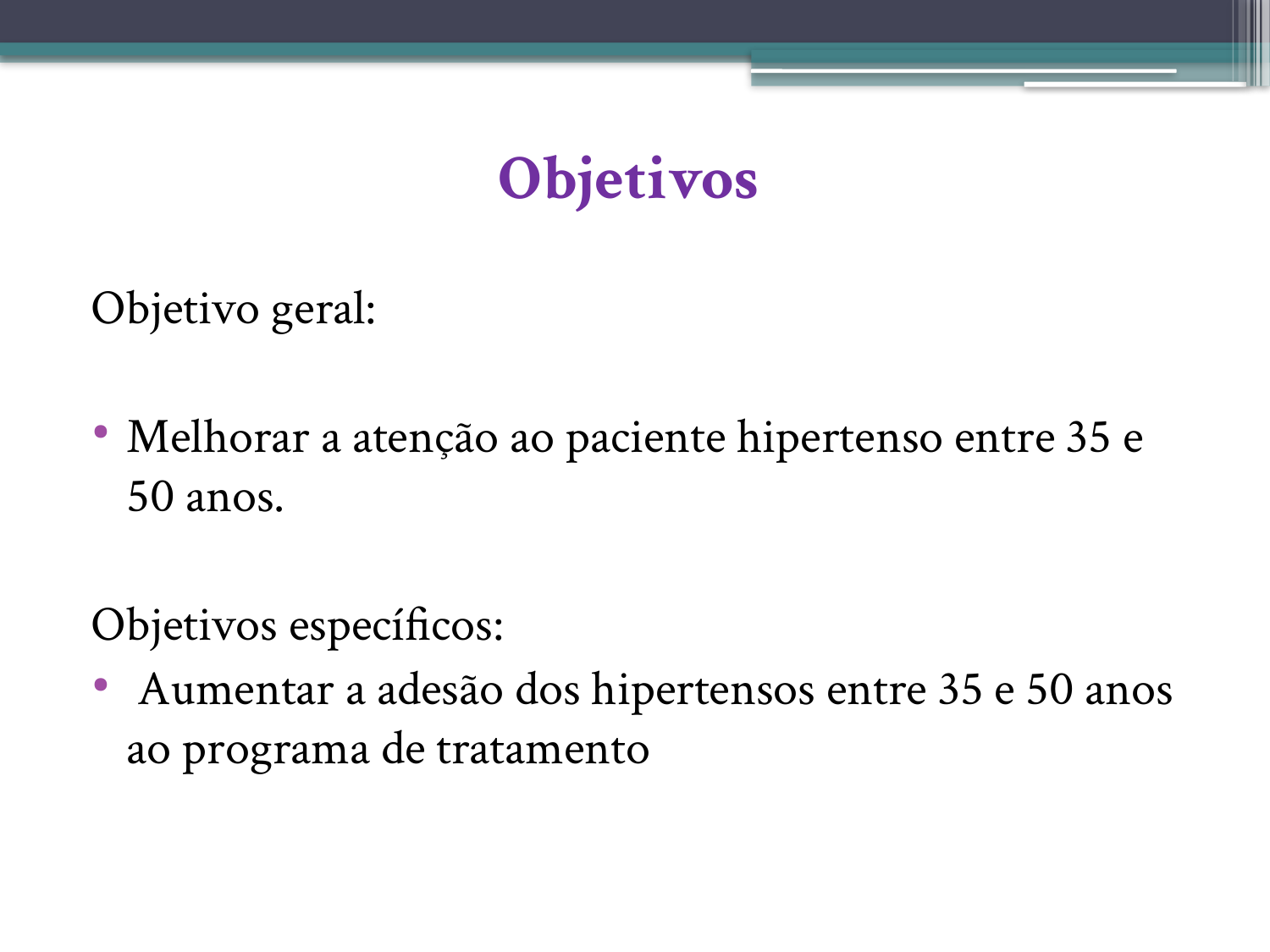

# Objetivos
Objetivo geral:

Melhorar a atenção ao paciente hipertenso entre 35 e 50 anos.

Objetivos específicos:
 Aumentar a adesão dos hipertensos entre 35 e 50 anos ao programa de tratamento